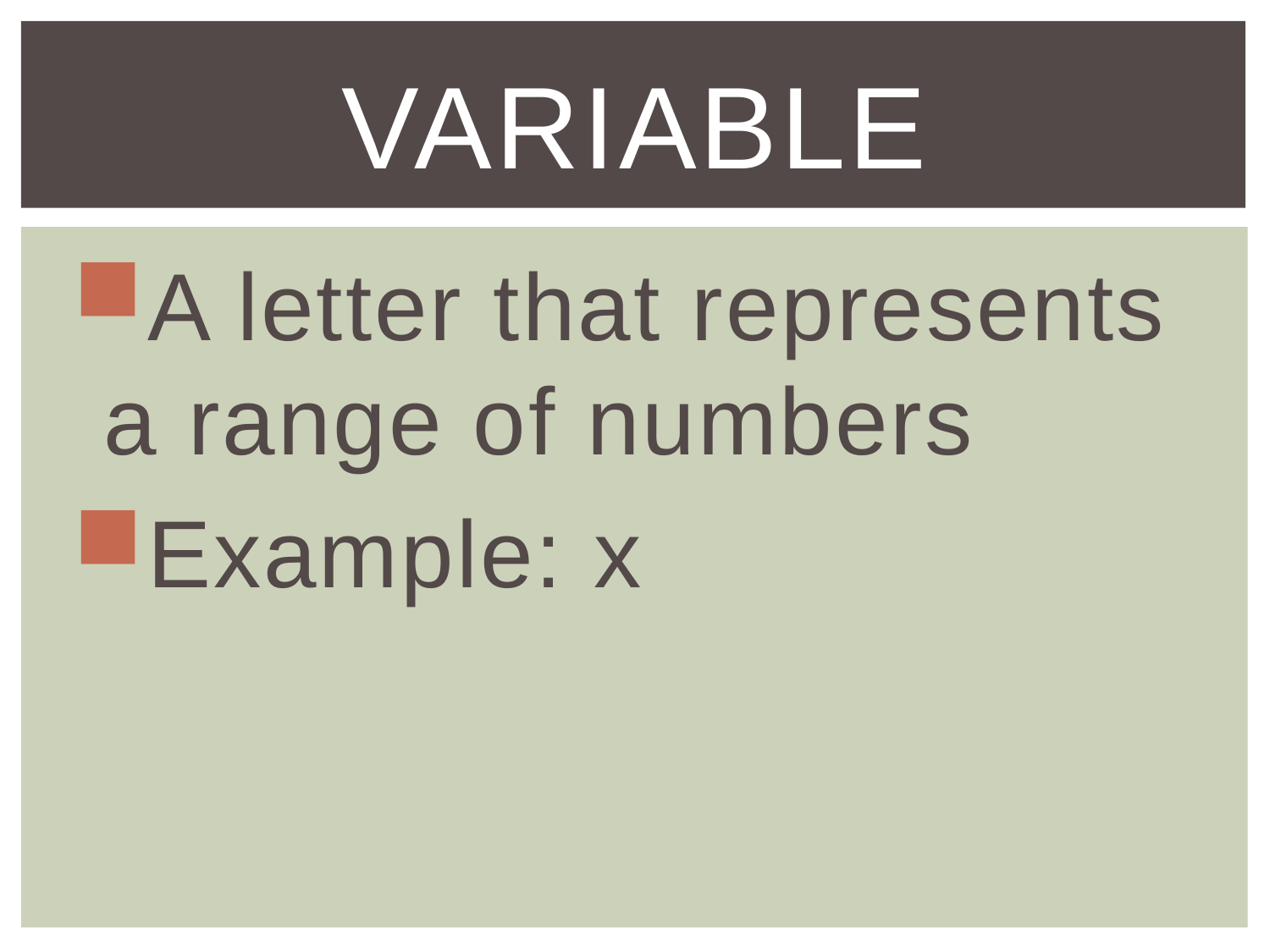

# Variable
A letter that represents a range of numbers
Example: x